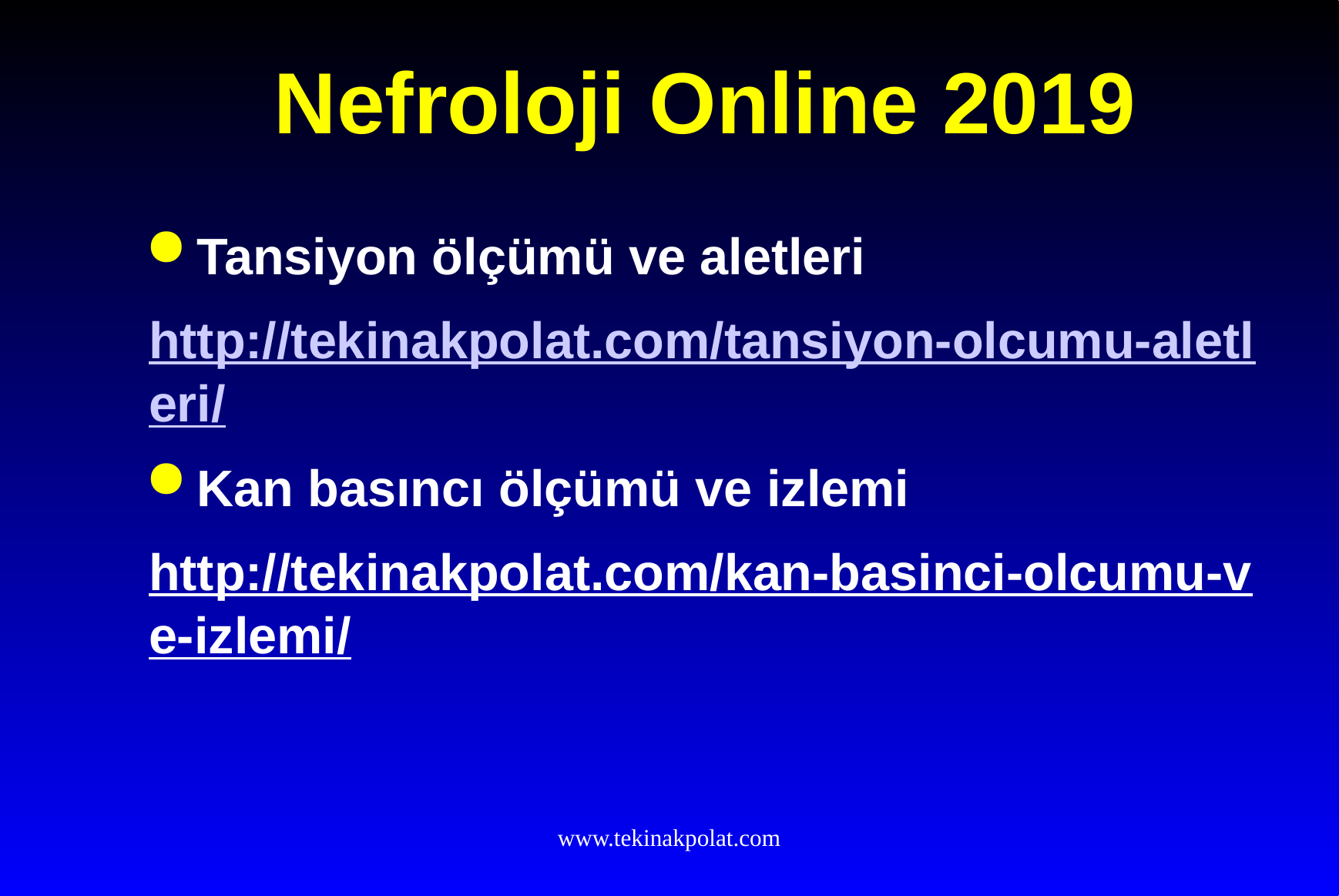

# Nefroloji Online 2019
Tansiyon ölçümü ve aletleri
http://tekinakpolat.com/tansiyon-olcumu-aletleri/
Kan basıncı ölçümü ve izlemi
http://tekinakpolat.com/kan-basinci-olcumu-ve-izlemi/
www.tekinakpolat.com